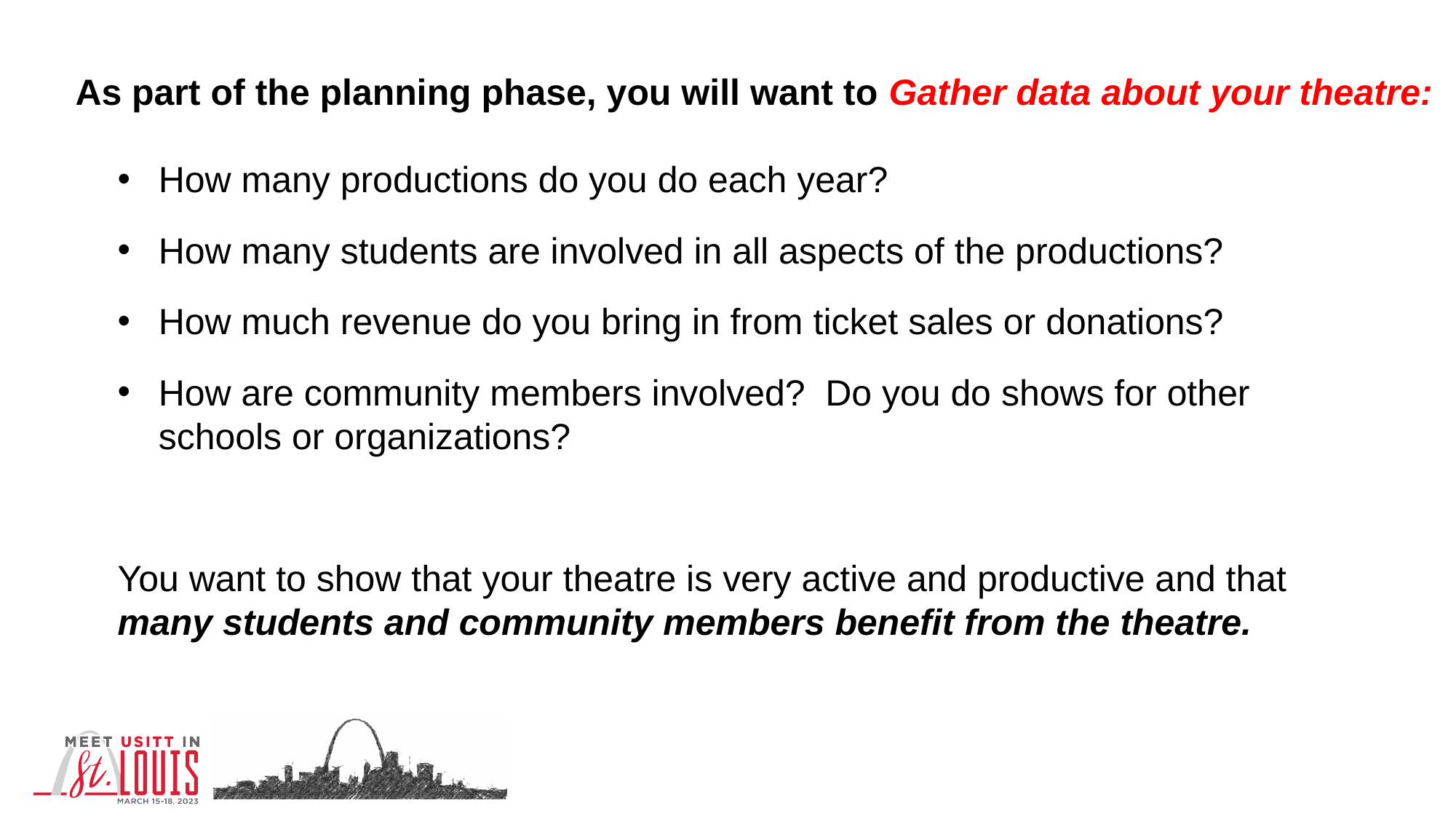

As part of the planning phase, you will want to Gather data about your theatre:
How many productions do you do each year?
How many students are involved in all aspects of the productions?
How much revenue do you bring in from ticket sales or donations?
How are community members involved?  Do you do shows for other schools or organizations?

You want to show that your theatre is very active and productive and that many students and community members benefit from the theatre.